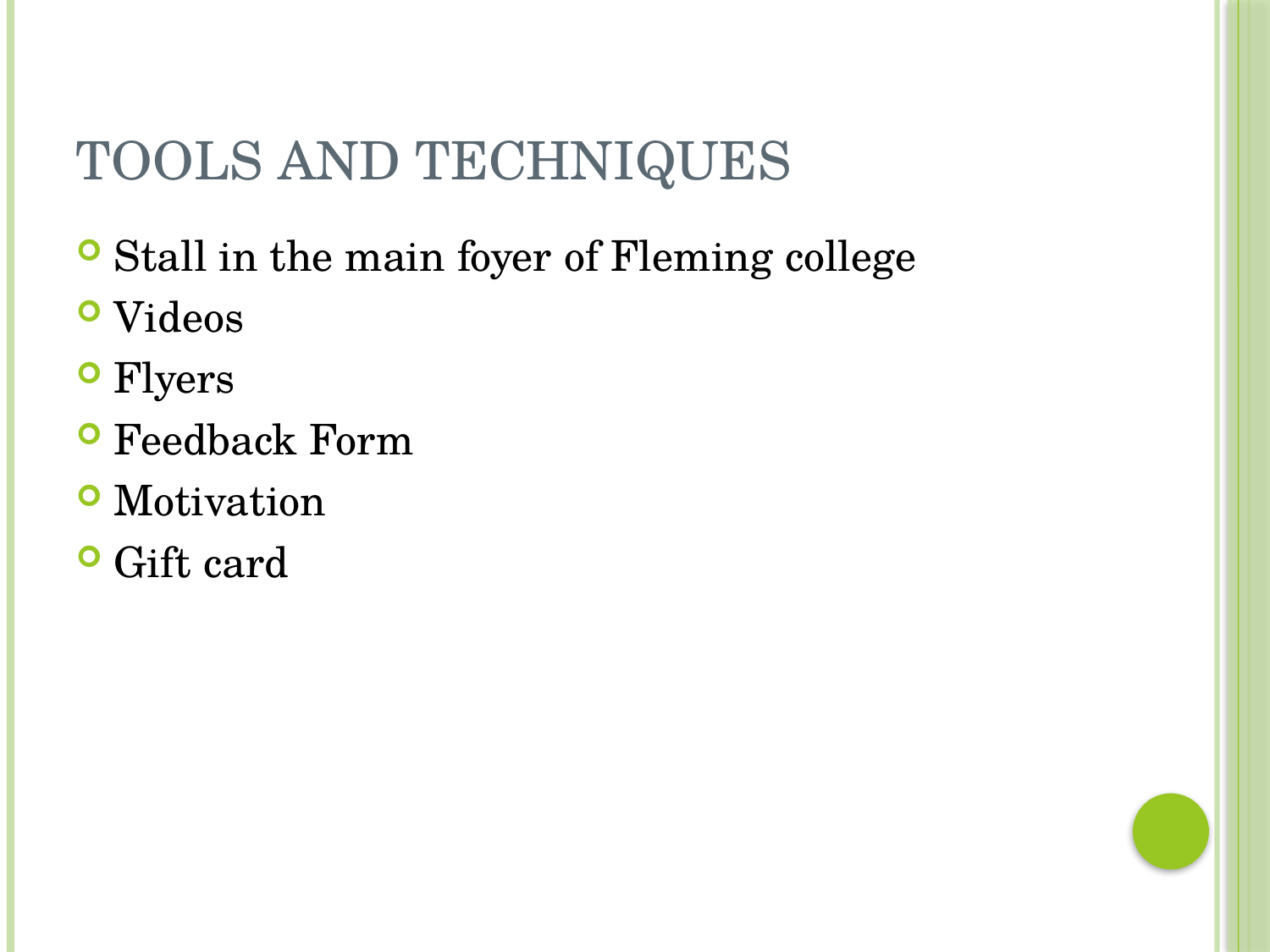

# Tools and Techniques
Stall in the main foyer of Fleming college
Videos
Flyers
Feedback Form
Motivation
Gift card